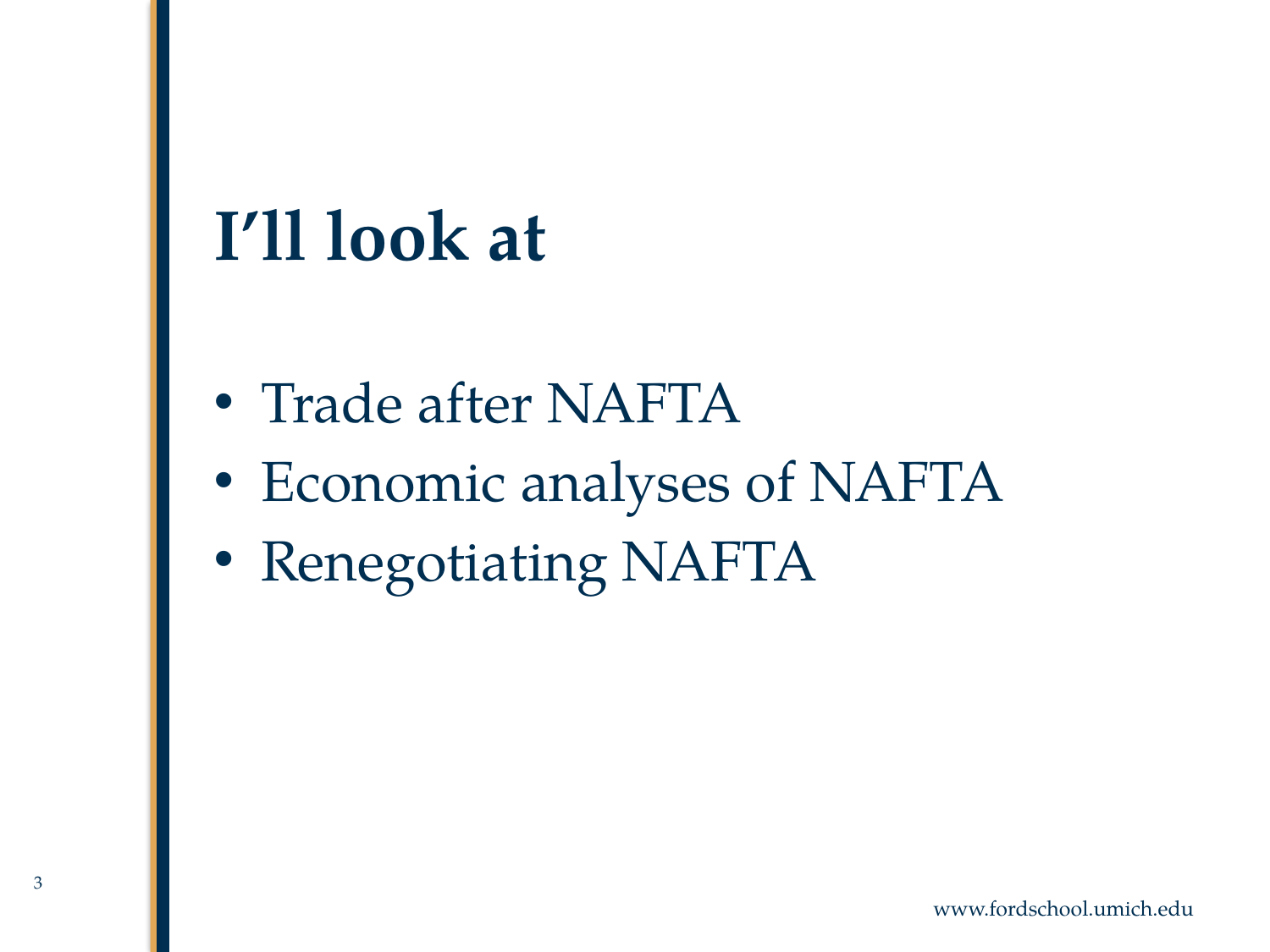

# I’ll look at
Trade after NAFTA
Economic analyses of NAFTA
Renegotiating NAFTA
3